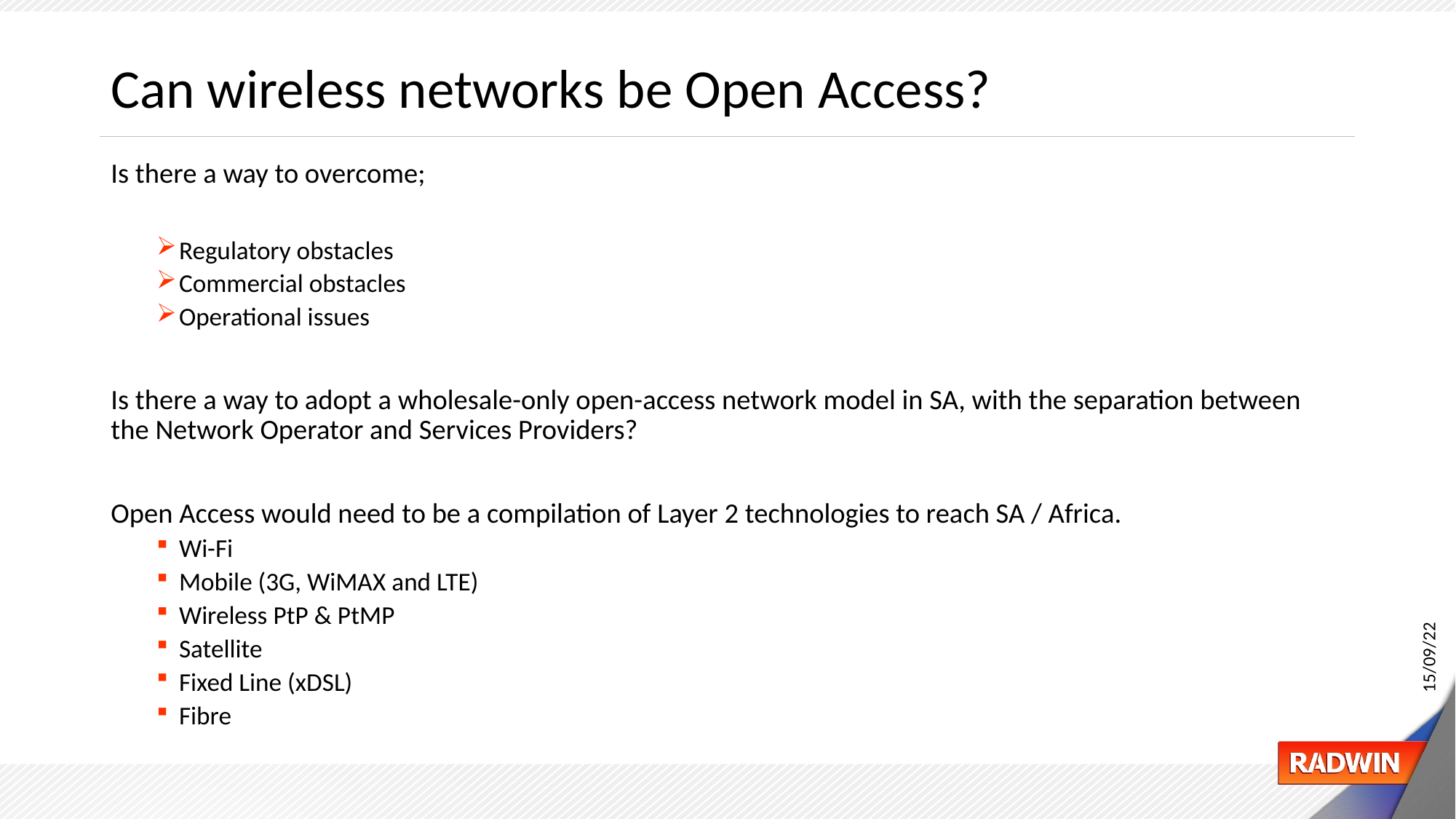

# Can wireless networks be Open Access?
Is there a way to overcome;

Regulatory obstacles
Commercial obstacles
Operational issues

Is there a way to adopt a wholesale-only open-access network model in SA, with the separation between the Network Operator and Services Providers?

Open Access would need to be a compilation of Layer 2 technologies to reach SA / Africa.
Wi-Fi
Mobile (3G, WiMAX and LTE)
Wireless PtP & PtMP
Satellite
Fixed Line (xDSL)
Fibre

15/09/22